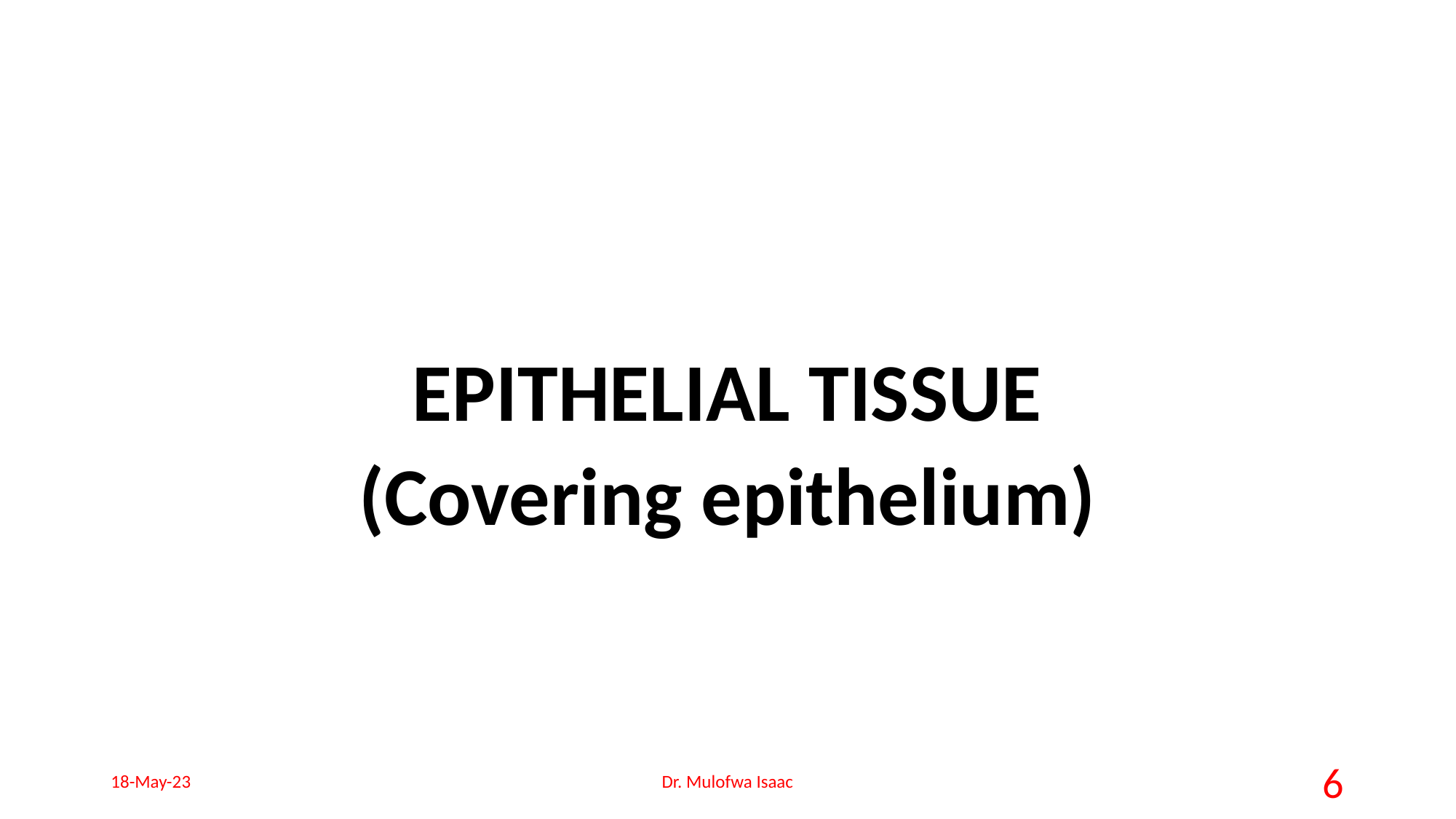

EPITHELIAL TISSUE
(Covering epithelium)
18-May-23
Dr. Mulofwa Isaac
6